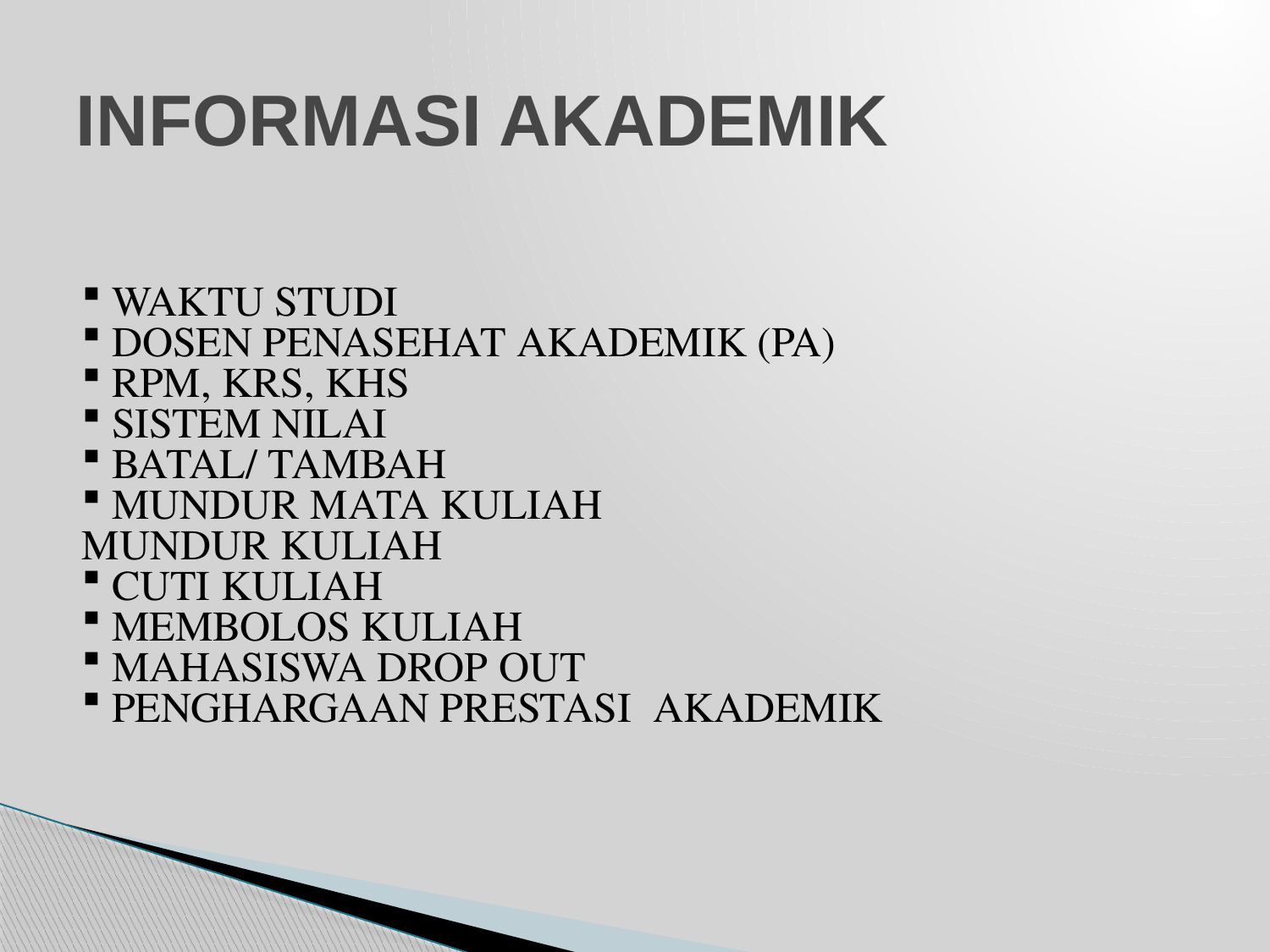

# INFORMASI AKADEMIK
WAKTU STUDI
DOSEN PENASEHAT AKADEMIK (PA)
RPM, KRS, KHS
SISTEM NILAI
BATAL/ TAMBAH
MUNDUR MATA KULIAH
MUNDUR KULIAH
CUTI KULIAH
MEMBOLOS KULIAH
MAHASISWA DROP OUT
PENGHARGAAN PRESTASI  AKADEMIK